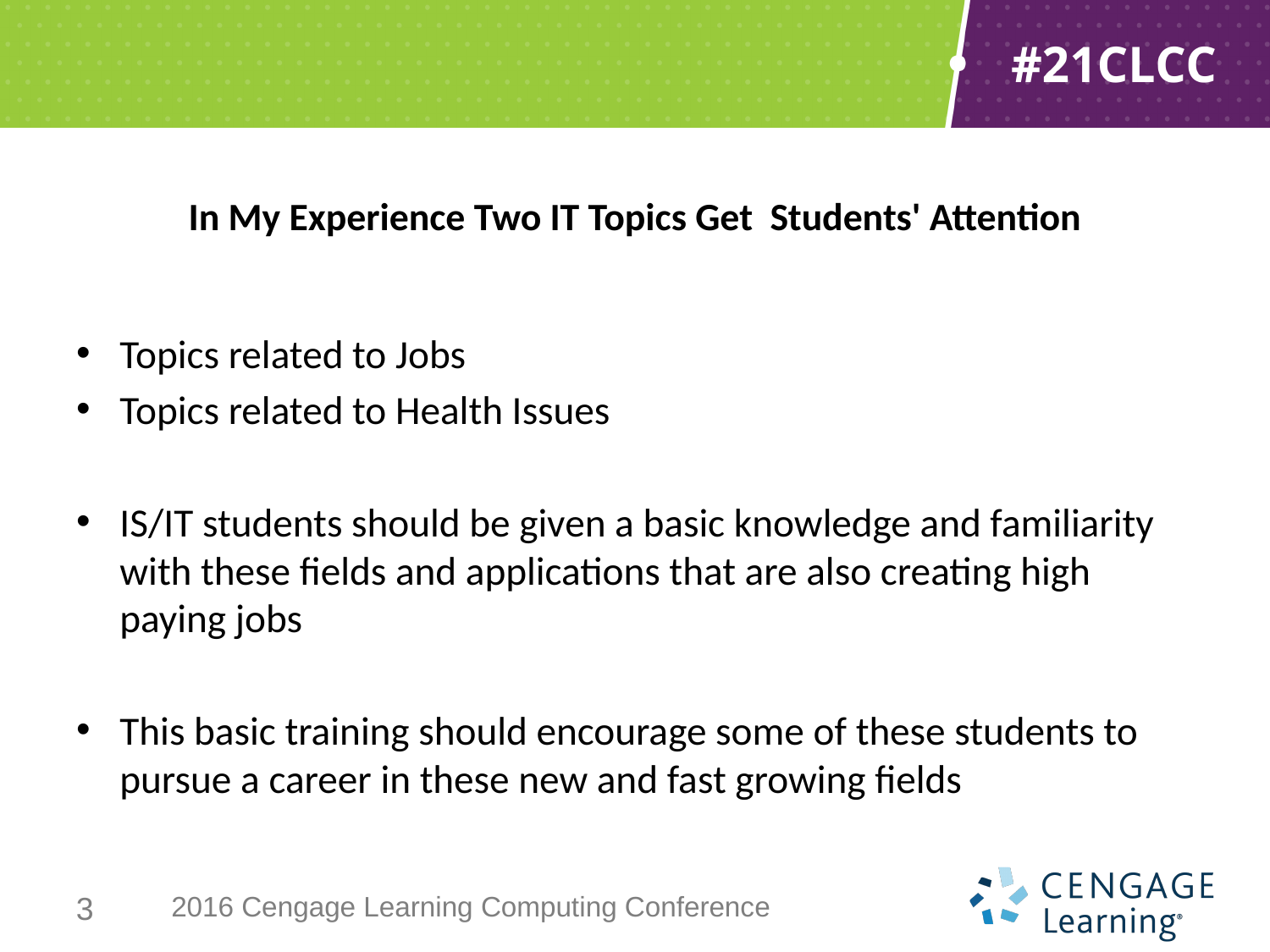

# In My Experience Two IT Topics Get  Students' Attention
Topics related to Jobs
Topics related to Health Issues

IS/IT students should be given a basic knowledge and familiarity with these fields and applications that are also creating high paying jobs

This basic training should encourage some of these students to pursue a career in these new and fast growing fields

3
2016 Cengage Learning Computing Conference